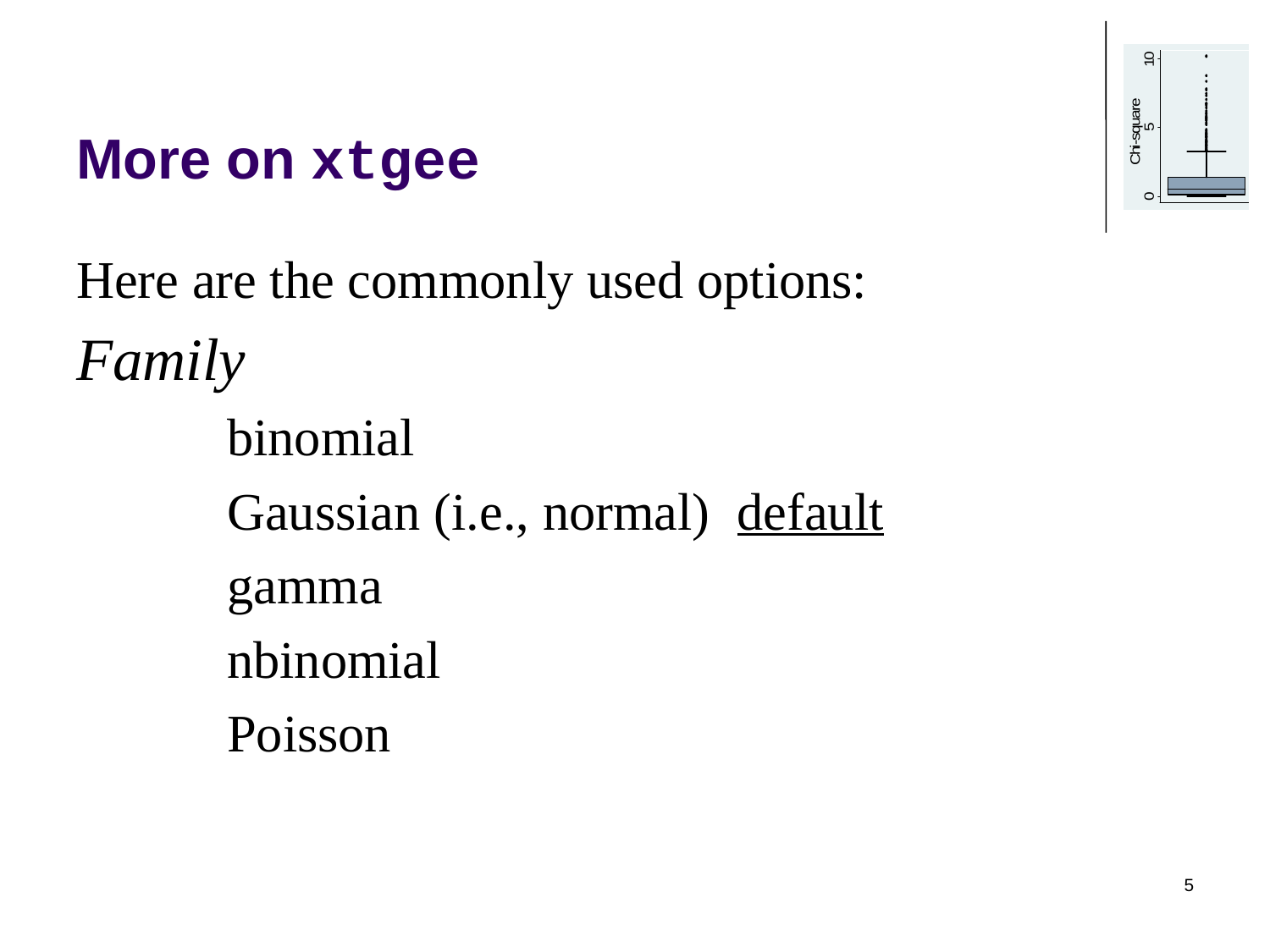

# More on xtgee
Here are the commonly used options:
Family
		binomial
		Gaussian (i.e., normal)  default
		gamma
		nbinomial
		Poisson

5